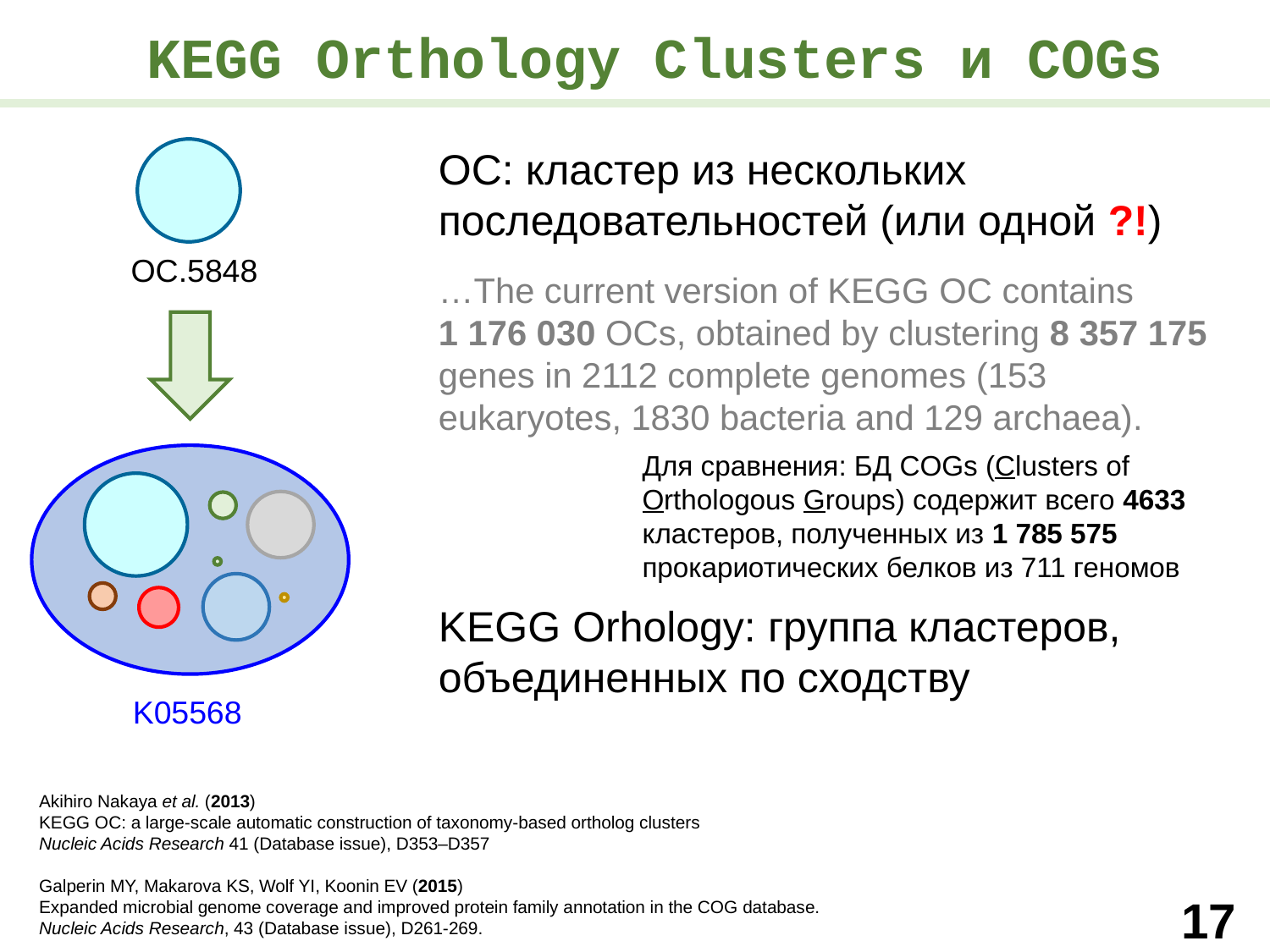

KEGG Orthology Clusters и COGs
OC: кластер из нескольких последовательностей (или одной ?!)

KEGG Orhology: группа кластеров, объединенных по сходству

OC.5848
…The current version of KEGG OC contains
1 176 030 OCs, obtained by clustering 8 357 175 genes in 2112 complete genomes (153 eukaryotes, 1830 bacteria and 129 archaea).

Для сравнения: БД COGs (Clusters of Orthologous Groups) содержит всего 4633 кластеров, полученных из 1 785 575 прокариотических белков из 711 геномов

K05568
Akihiro Nakaya et al. (2013)
KEGG OC: a large-scale automatic construction of taxonomy-based ortholog clusters
Nucleic Acids Research 41 (Database issue), D353–D357

Galperin MY, Makarova KS, Wolf YI, Koonin EV (2015)
Expanded microbial genome coverage and improved protein family annotation in the COG database.
Nucleic Acids Research, 43 (Database issue), D261-269.
17